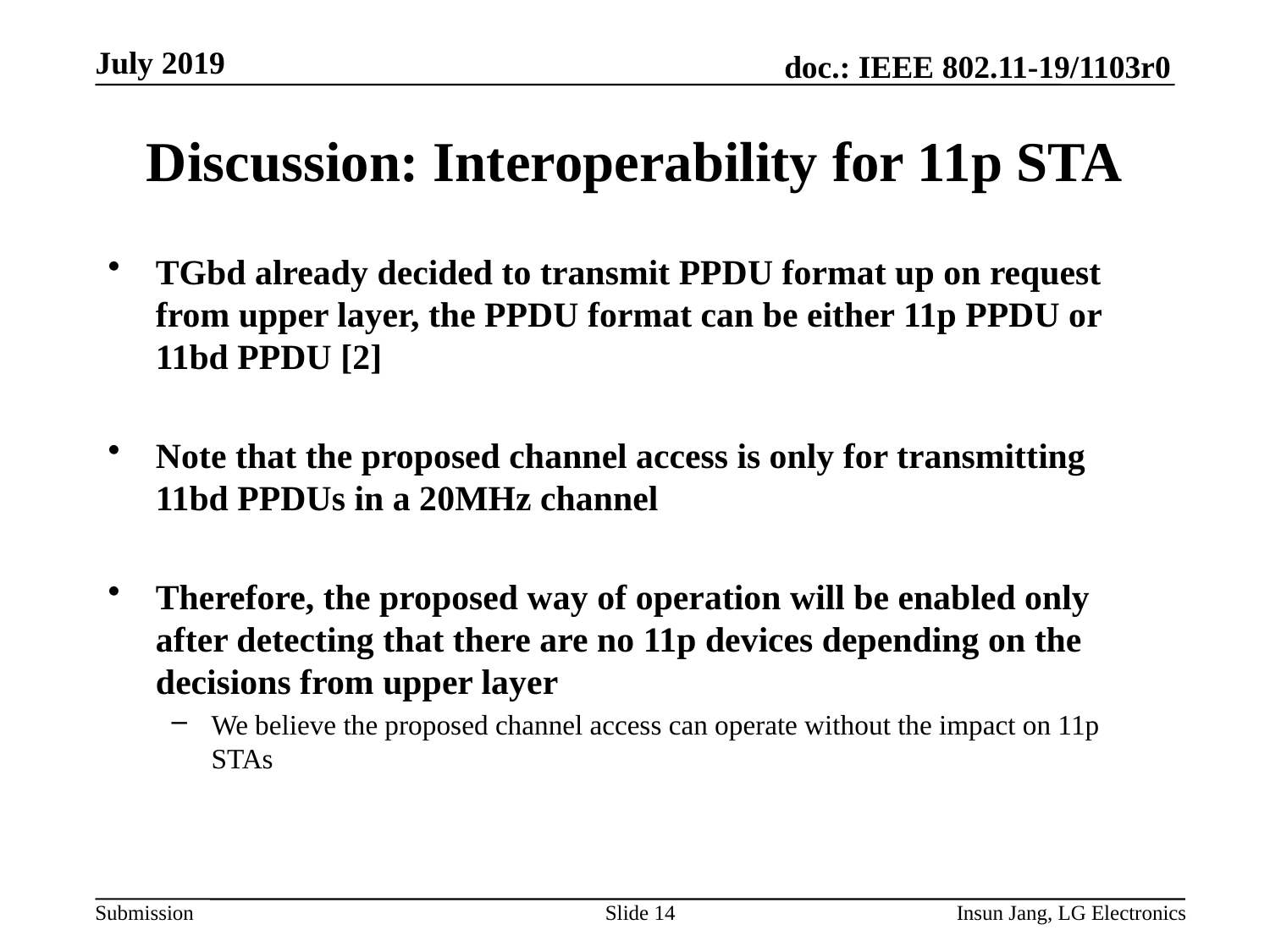

# Discussion: Interoperability for 11p STA
TGbd already decided to transmit PPDU format up on request from upper layer, the PPDU format can be either 11p PPDU or 11bd PPDU [2]

Note that the proposed channel access is only for transmitting 11bd PPDUs in a 20MHz channel

Therefore, the proposed way of operation will be enabled only after detecting that there are no 11p devices depending on the decisions from upper layer
We believe the proposed channel access can operate without the impact on 11p STAs
Slide 14
Insun Jang, LG Electronics